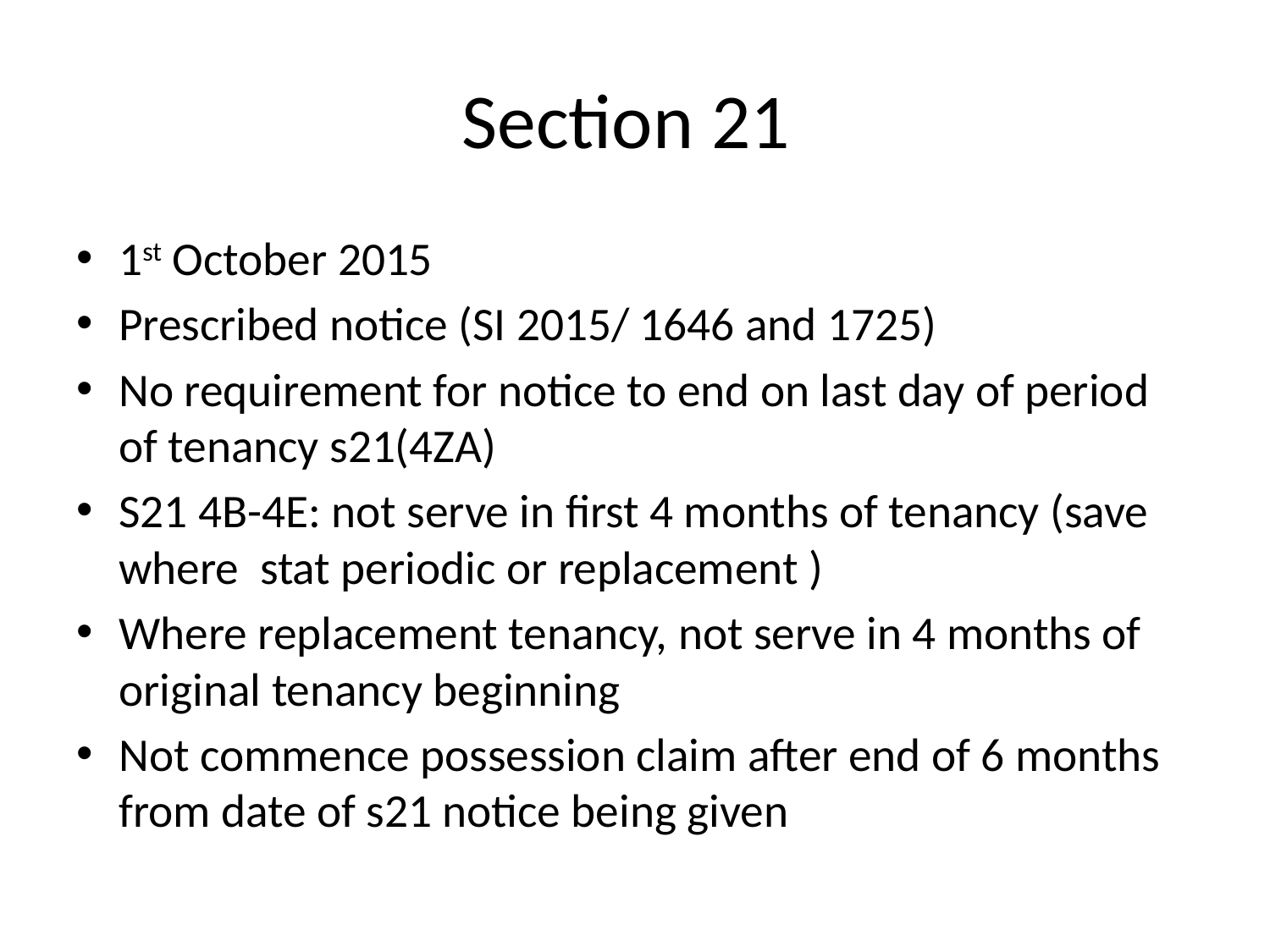

# Section 21
1st October 2015
Prescribed notice (SI 2015/ 1646 and 1725)
No requirement for notice to end on last day of period of tenancy s21(4ZA)
S21 4B-4E: not serve in first 4 months of tenancy (save where  stat periodic or replacement )
Where replacement tenancy, not serve in 4 months of original tenancy beginning
Not commence possession claim after end of 6 months from date of s21 notice being given